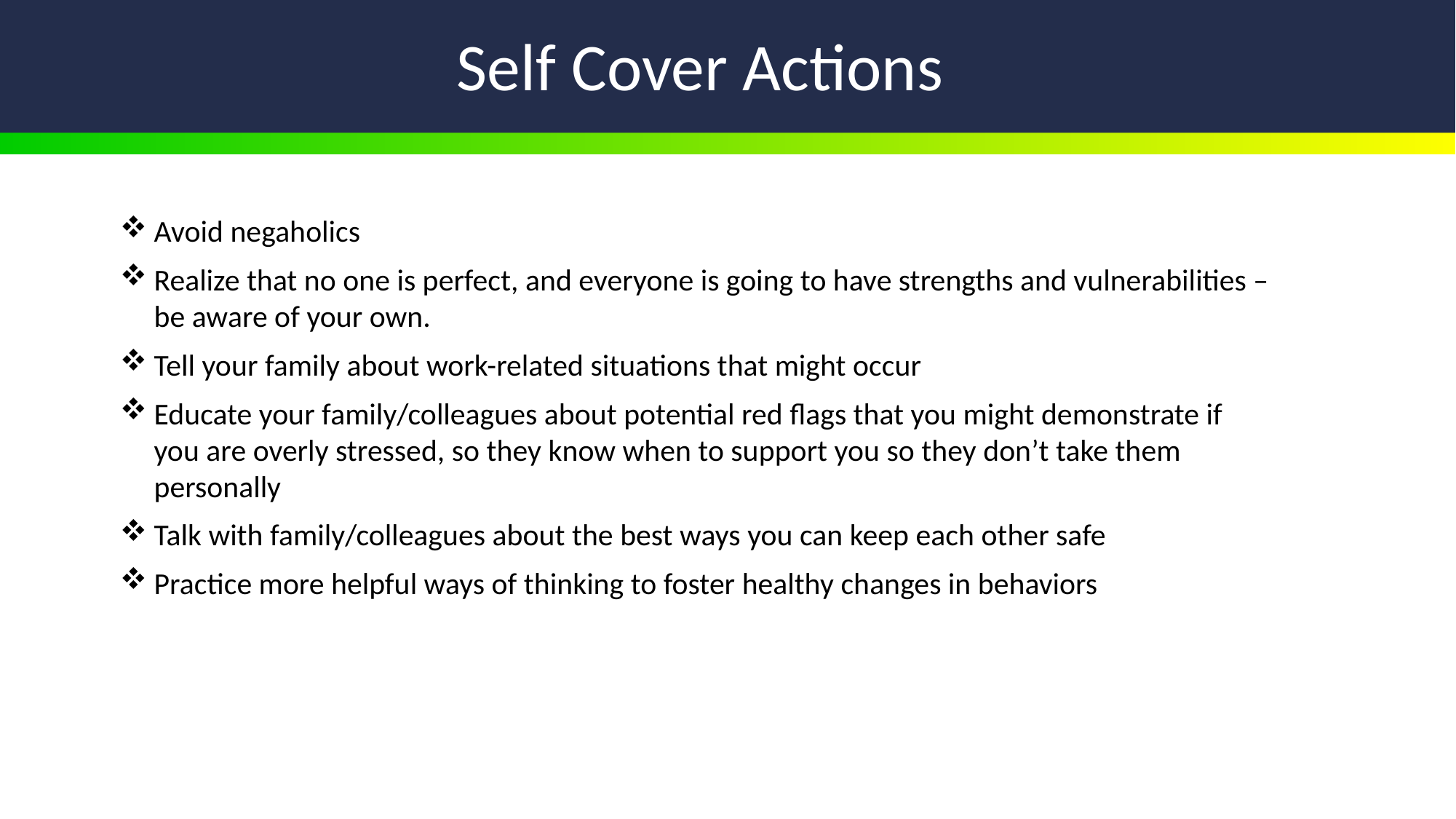

# Self Cover Actions
Avoid negaholics
Realize that no one is perfect, and everyone is going to have strengths and vulnerabilities – be aware of your own.
Tell your family about work-related situations that might occur
Educate your family/colleagues about potential red flags that you might demonstrate if you are overly stressed, so they know when to support you so they don’t take them personally
Talk with family/colleagues about the best ways you can keep each other safe
Practice more helpful ways of thinking to foster healthy changes in behaviors